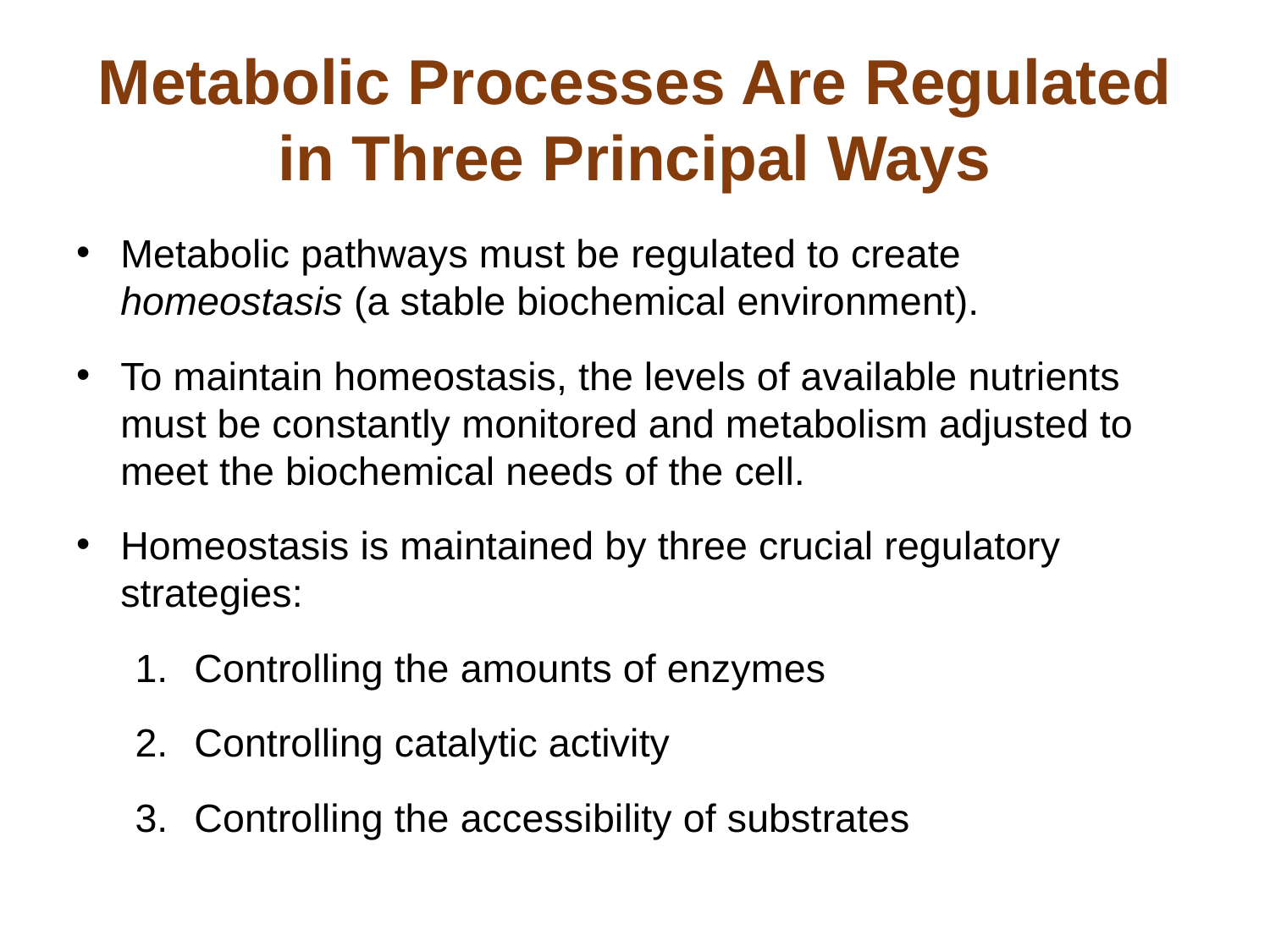

# Metabolic Processes Are Regulated in Three Principal Ways
Metabolic pathways must be regulated to create homeostasis (a stable biochemical environment).
To maintain homeostasis, the levels of available nutrients must be constantly monitored and metabolism adjusted to meet the biochemical needs of the cell.
Homeostasis is maintained by three crucial regulatory strategies:
Controlling the amounts of enzymes
Controlling catalytic activity
Controlling the accessibility of substrates